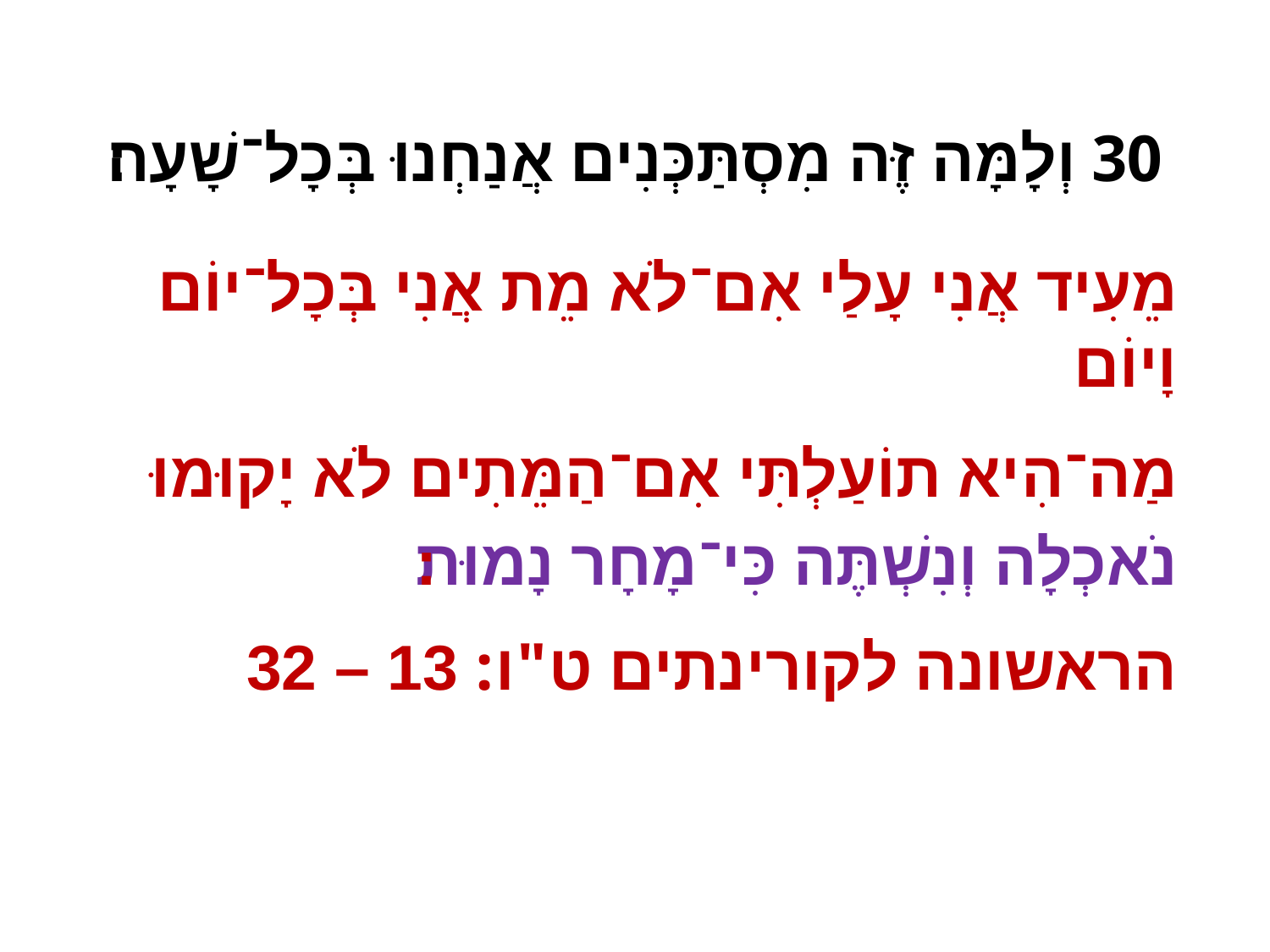

30 וְלָמָּה זֶּה מִסְתַּכְּנִים אֲנַחְנוּ בְּכָל־שָׁעָה׃
מֵעִיד אֲנִי עָלַי אִם־לֹא מֵת אֲנִי בְּכָל־יוֹם וָיוֹם
מַה־הִיא תוֹעַלְתִּי אִם־הַמֵּתִים לֹא יָקוּמוּ נֹאכְלָה וְנִשְׁתֶּה כִּי־מָחָר נָמוּת׃
הראשונה לקורינתים ט"ו: 13 – 32